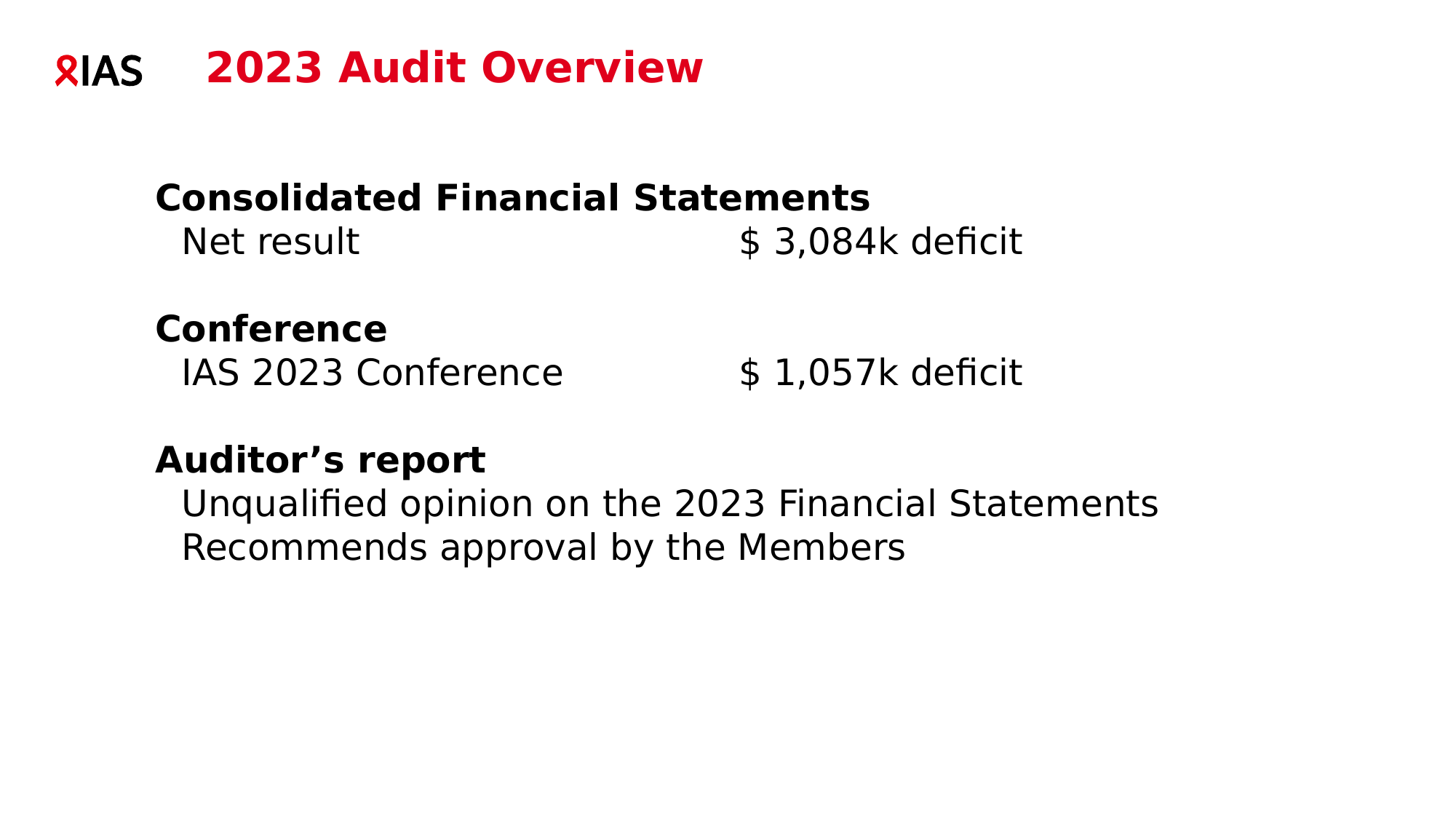

# 2023 Audit Overview
Consolidated Financial Statements
Net result				 $ 3,084k deficit

Conference
IAS 2023 Conference		 $ 1,057k deficit

Auditor’s report
Unqualified opinion on the 2023 Financial Statements
Recommends approval by the Members